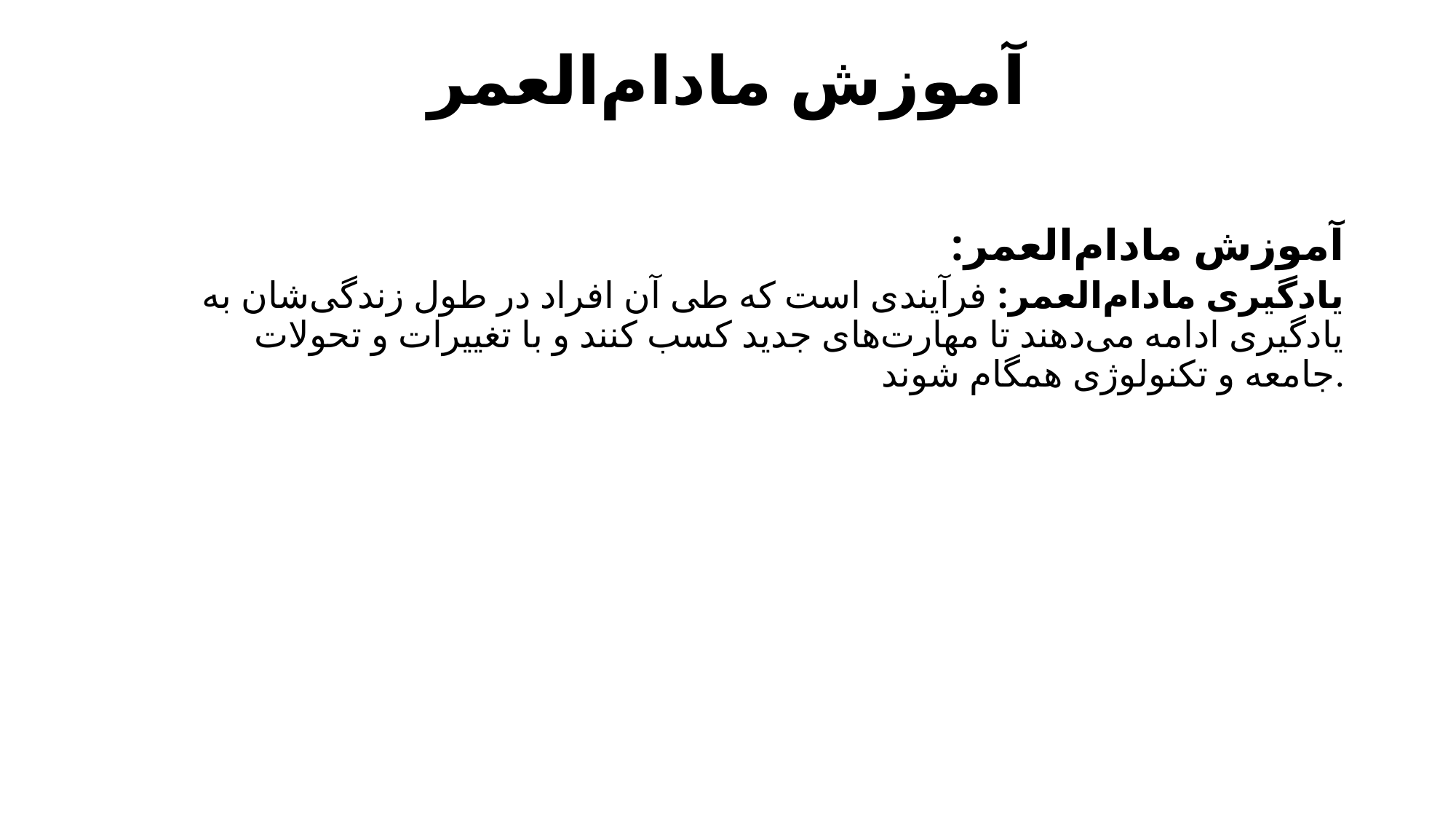

# آموزش مادام‌العمر
آموزش مادام‌العمر:
یادگیری مادام‌العمر: فرآیندی است که طی آن افراد در طول زندگی‌شان به یادگیری ادامه می‌دهند تا مهارت‌های جدید کسب کنند و با تغییرات و تحولات جامعه و تکنولوژی همگام شوند.